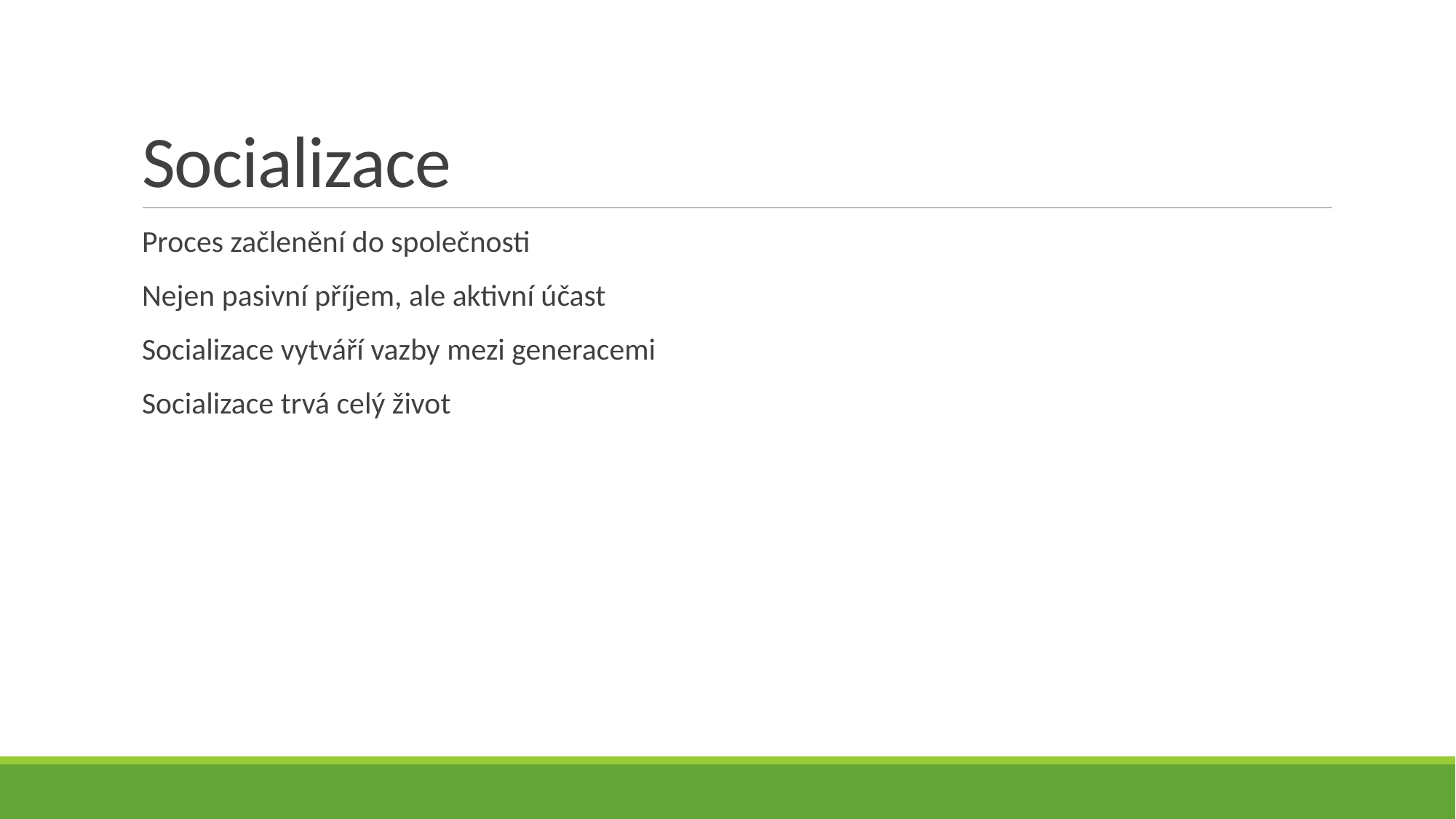

# Socializace
Proces začlenění do společnosti
Nejen pasivní příjem, ale aktivní účast
Socializace vytváří vazby mezi generacemi
Socializace trvá celý život